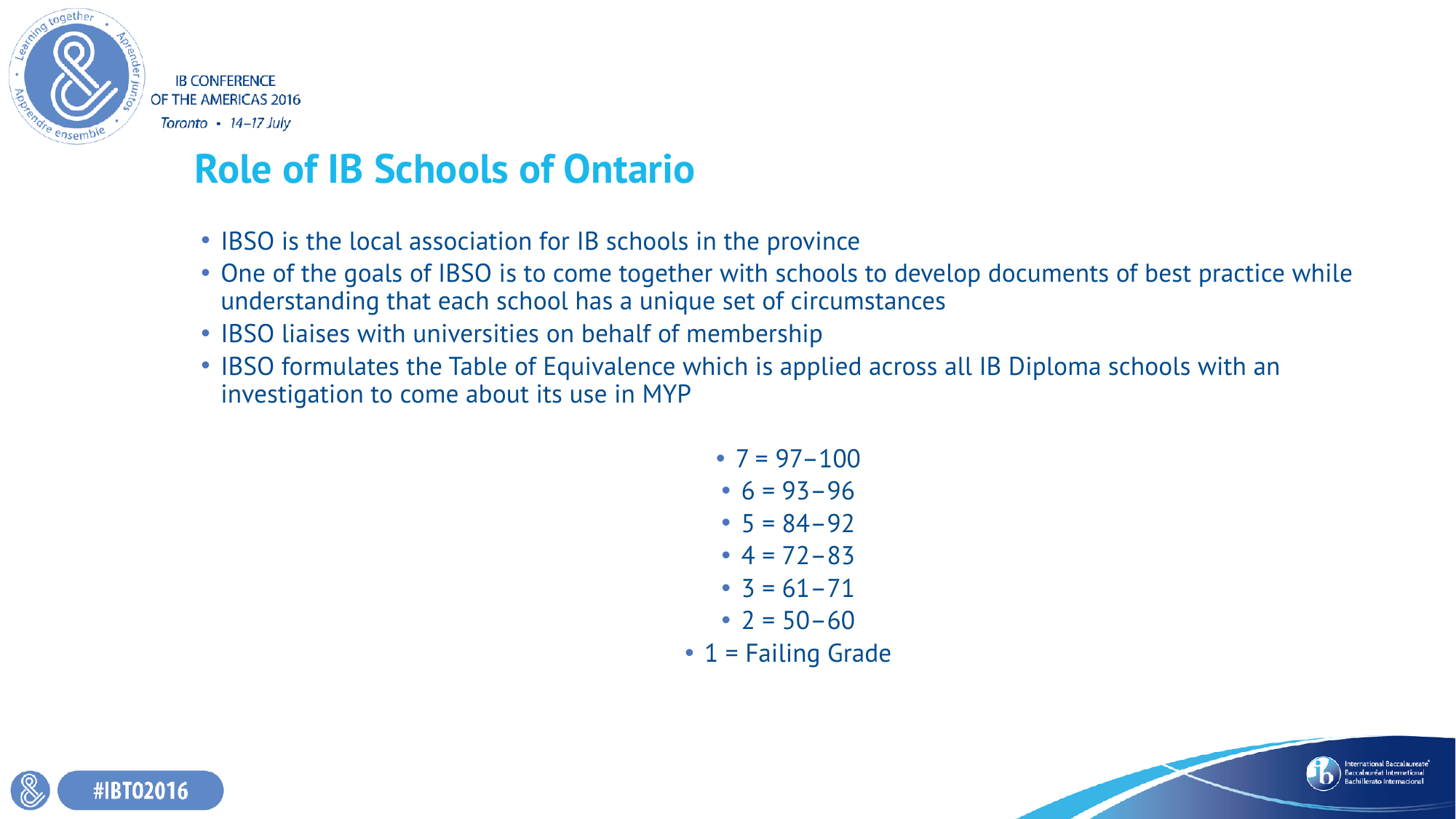

# Role of IB Schools of Ontario
IBSO is the local association for IB schools in the province
One of the goals of IBSO is to come together with schools to develop documents of best practice while understanding that each school has a unique set of circumstances
IBSO liaises with universities on behalf of membership
IBSO formulates the Table of Equivalence which is applied across all IB Diploma schools with an investigation to come about its use in MYP

7 = 97–100
6 = 93–96
5 = 84–92
4 = 72–83
3 = 61–71
2 = 50–60
1 = Failing Grade